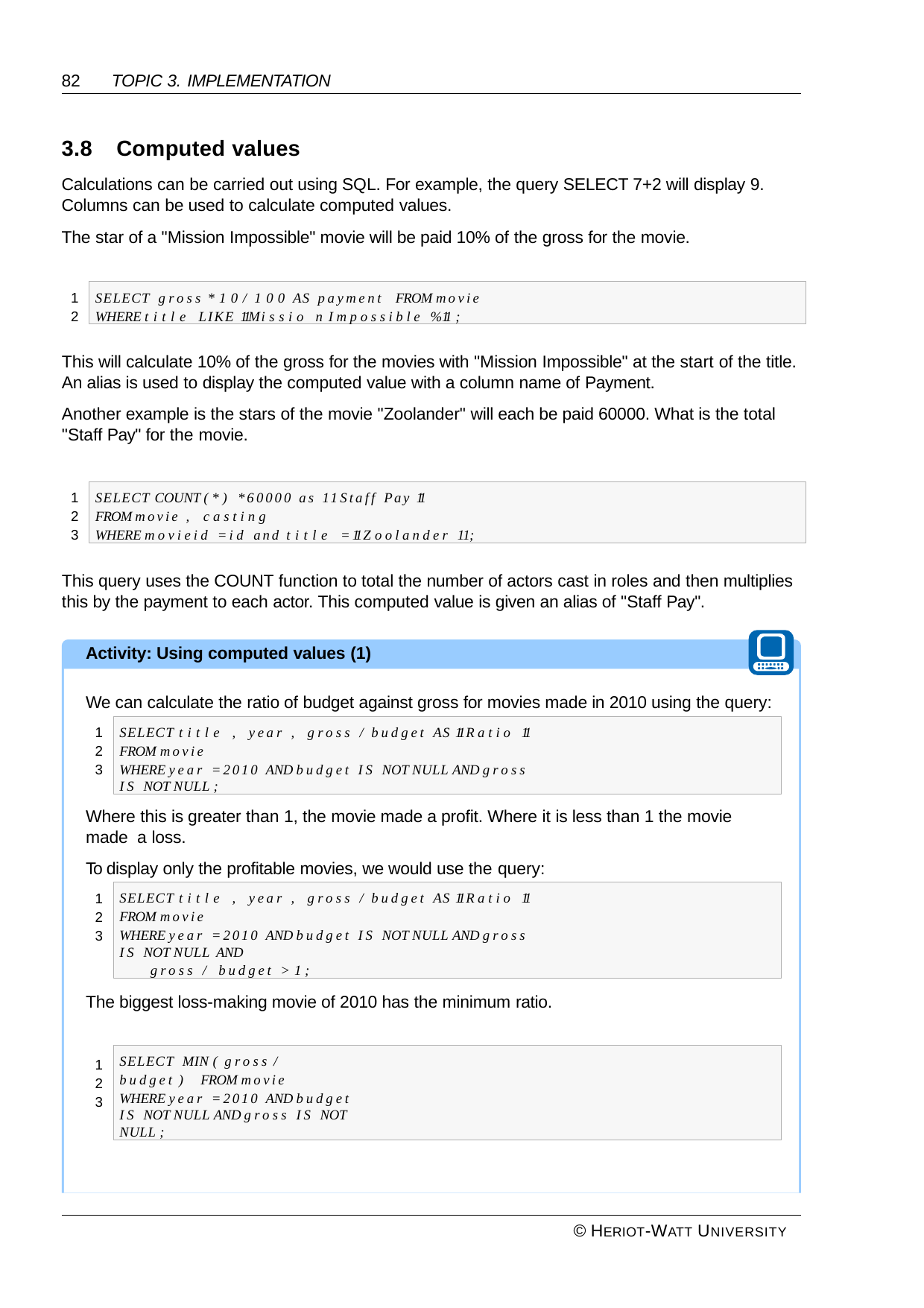

82	TOPIC 3. IMPLEMENTATION

3.8	Computed values
Calculations can be carried out using SQL. For example, the query SELECT 7+2 will display 9.  Columns can be used to calculate computed values.
The star of a "Mission Impossible" movie will be paid 10% of the gross for the movie.

SELECT gross * 1 0 / 1 0 0 AS payment FROM movie  WHERE title LIKE 11M issio n Impossible %11 ;
1
2
This will calculate 10% of the gross for the movies with "Mission Impossible" at the start of the title.  An alias is used to display the computed value with a column name of Payment.
Another example is the stars of the movie "Zoolander" will each be paid 60000. What is the total  "Staff Pay" for the movie.
SELECT COUNT (*) *60000 as 11Staff Pay 11
FROM movie , casting
WHERE movieid = id and title = 11 Z oolander 11;
1
2
3
This query uses the COUNT function to total the number of actors cast in roles and then multiplies  this by the payment to each actor. This computed value is given an alias of "Staff Pay".

Activity: Using computed values (1)

We can calculate the ratio of budget against gross for movies made in 2010 using the query:
1
2
3

Where this is greater than 1, the movie made a profit. Where it is less than 1 the movie made  a loss.
To display only the profitable movies, we would use the query:
1
2
3

The biggest loss-making movie of 2010 has the minimum ratio.

1
2
3
SELECT title , year , gross / budget AS 11 R atio 11  FROM movie
WHERE year = 2010 AND budget IS NOT NULL AND gross IS NOT NULL ;
SELECT title , year , gross / budget AS 11 R atio 11  FROM movie
WHERE year = 2010 AND budget IS NOT NULL AND gross IS NOT NULL AND
gross / budget > 1;
SELECT MIN ( gross / budget )  FROM movie
WHERE year = 2010 AND budget IS NOT NULL AND gross IS NOT NULL ;

© HERIOT-WATT UNIVERSITY